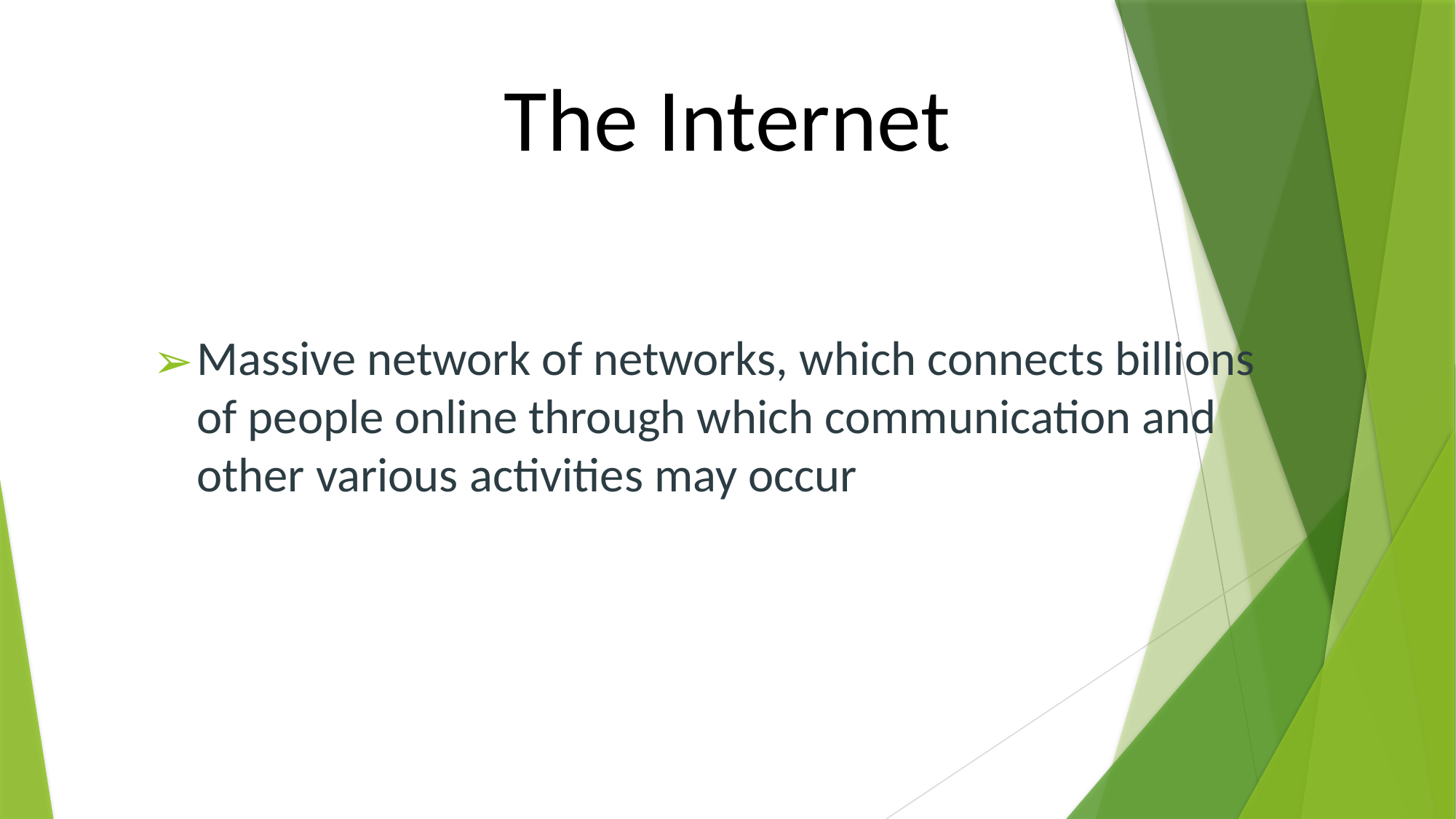

# The Internet
Massive network of networks, which connects billions of people online through which communication and other various activities may occur